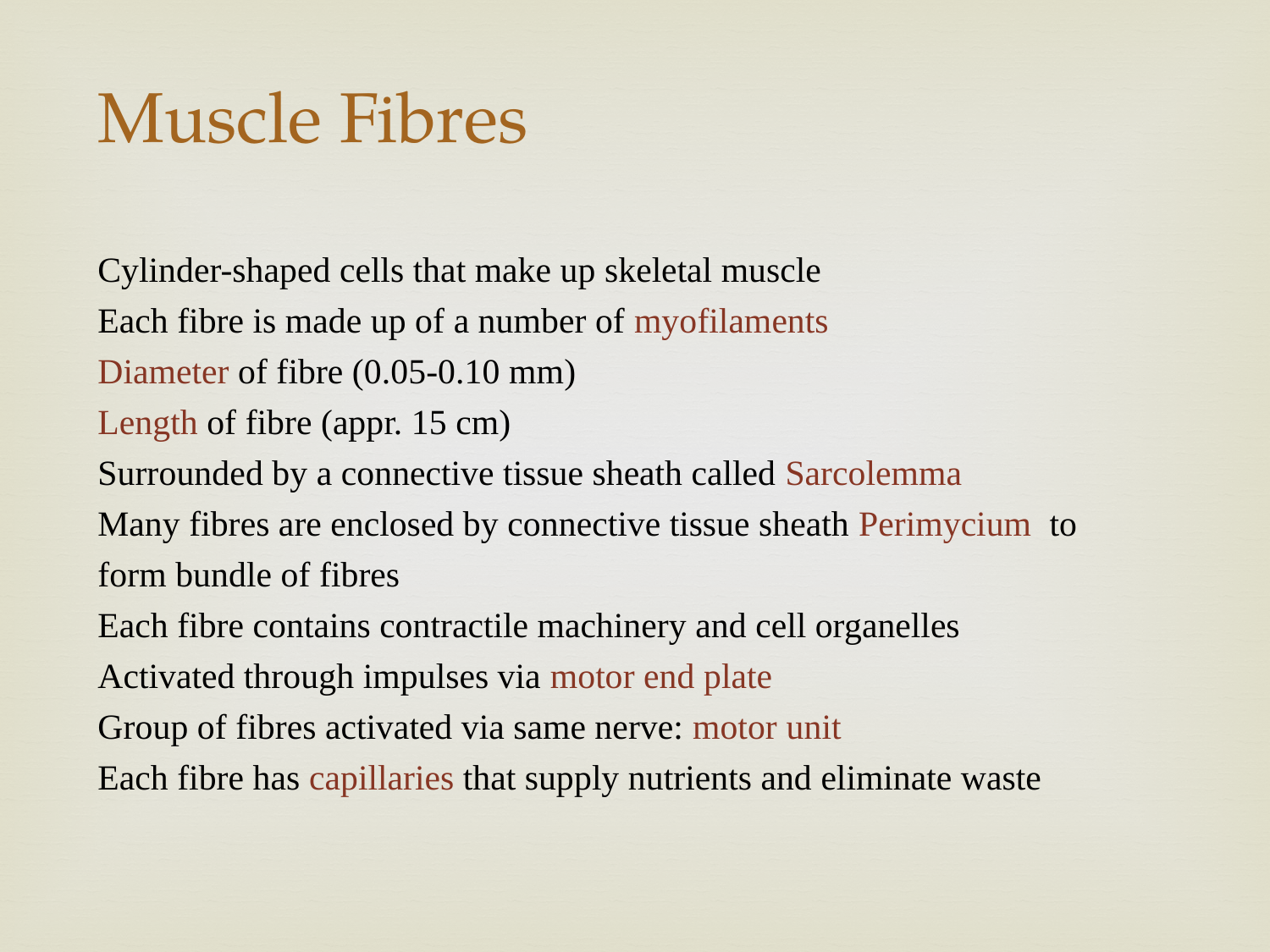

Muscle Fibres
Cylinder-shaped cells that make up skeletal muscle
Each fibre is made up of a number of myofilaments
Diameter of fibre (0.05-0.10 mm)
Length of fibre (appr. 15 cm)
Surrounded by a connective tissue sheath called Sarcolemma
Many fibres are enclosed by connective tissue sheath Perimycium  to form bundle of fibres
Each fibre contains contractile machinery and cell organelles
Activated through impulses via motor end plate
Group of fibres activated via same nerve: motor unit
Each fibre has capillaries that supply nutrients and eliminate waste